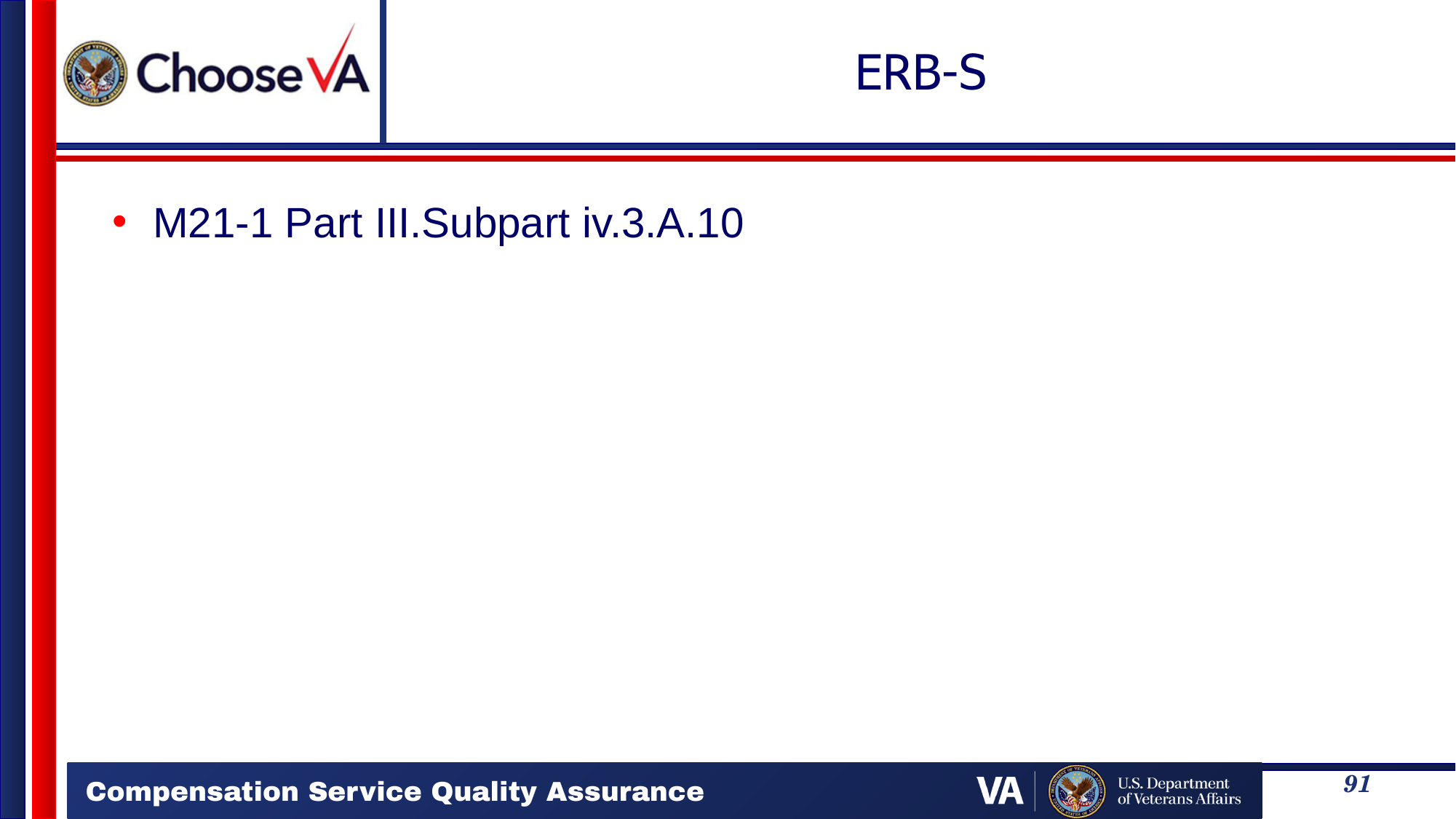

# ERB-S
M21-1 Part III.Subpart iv.3.A.10
91